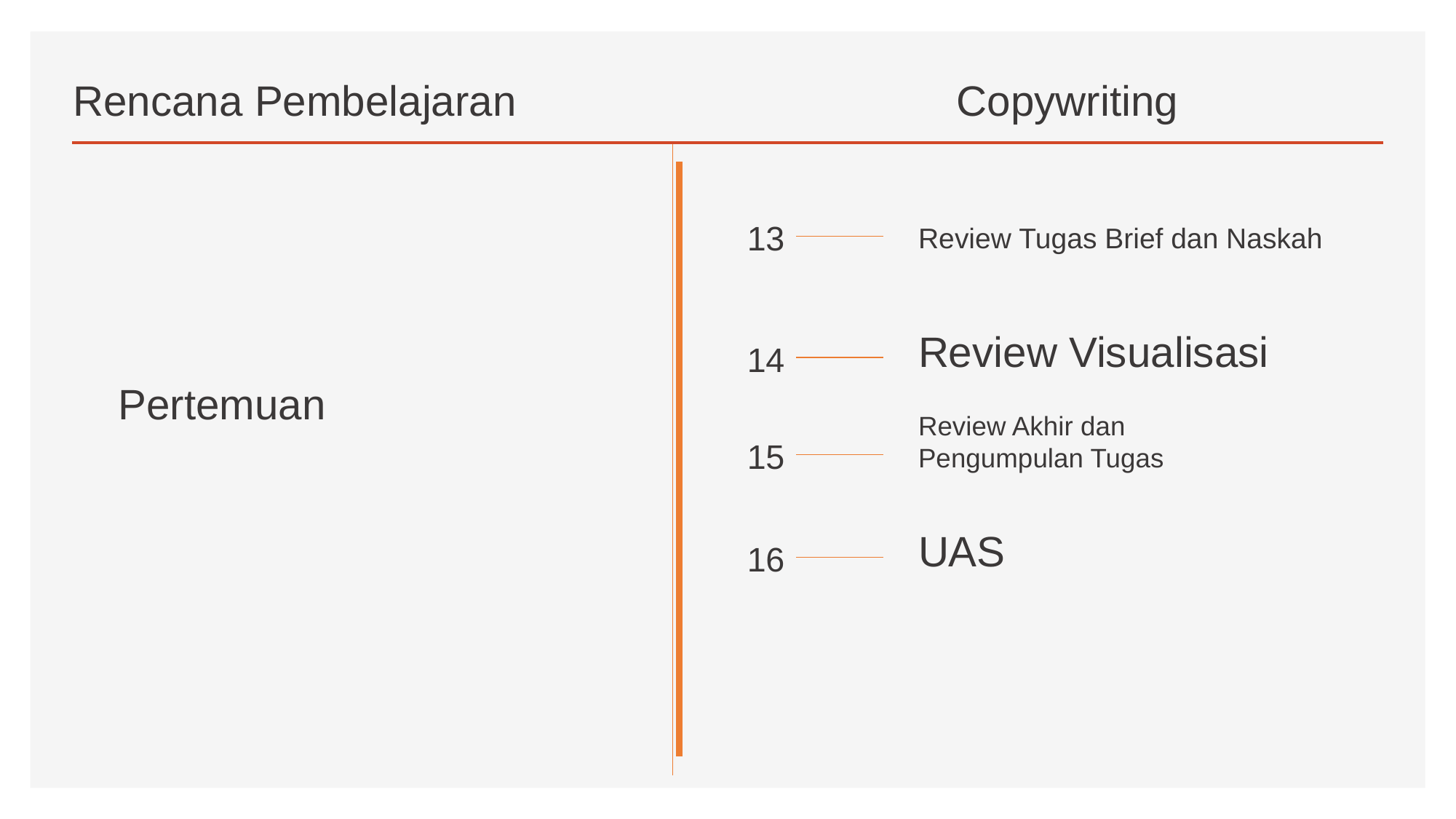

# Rencana Pembelajaran
Copywriting
Review Tugas Brief dan Naskah
13
Review Visualisasi
14
Pertemuan
Review Akhir dan Pengumpulan Tugas
15
UAS
16